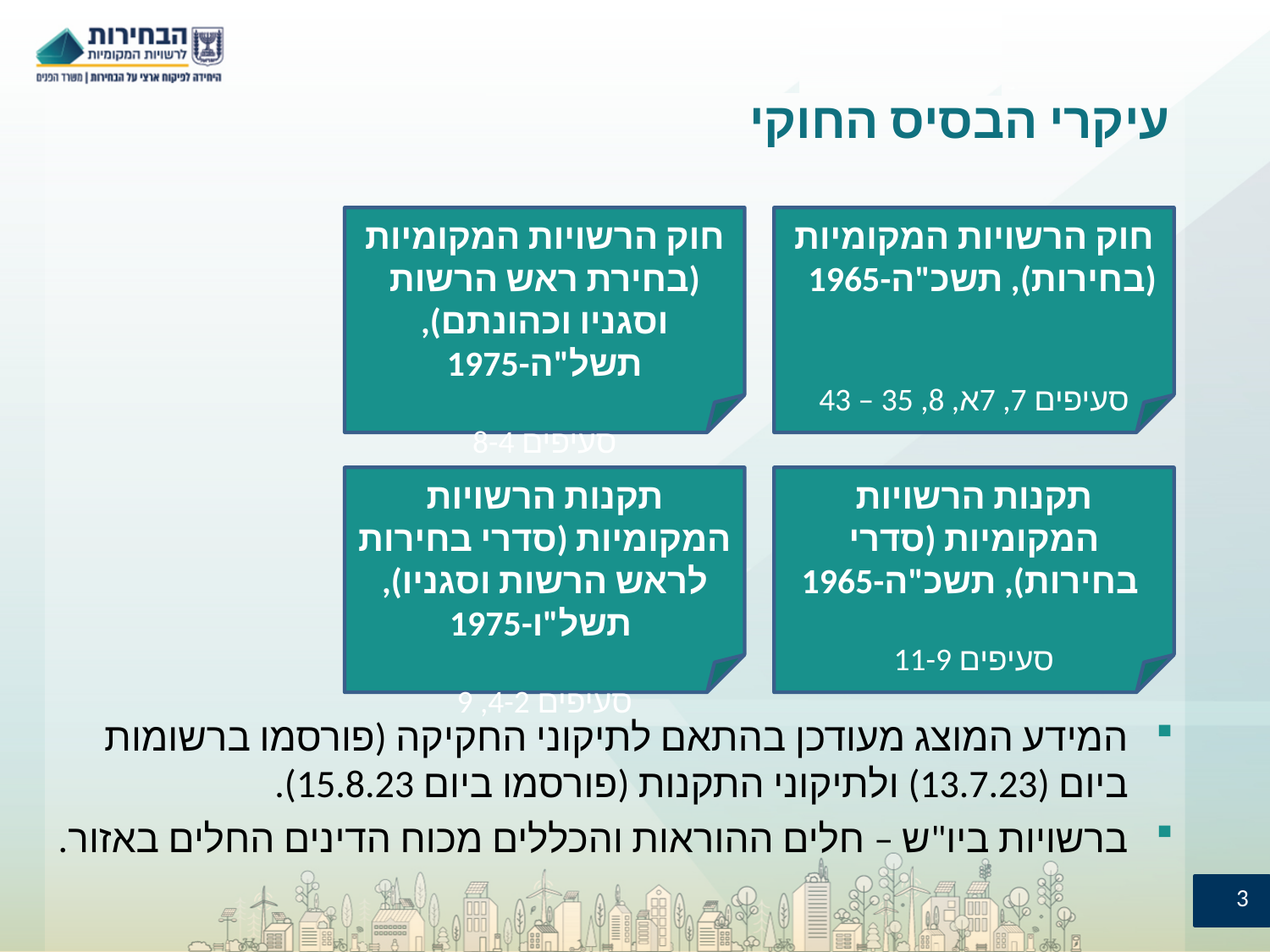

# עיקרי הבסיס החוקי
חוק הרשויות המקומיות (בחירת ראש הרשות וסגניו וכהונתם), תשל"ה-1975

סעיפים 8-4
חוק הרשויות המקומיות (בחירות), תשכ"ה-1965

סעיפים 7, 7א, 8, 35 – 43

המידע המוצג מעודכן בהתאם לתיקוני החקיקה (פורסמו ברשומות ביום (13.7.23) ולתיקוני התקנות (פורסמו ביום 15.8.23).
ברשויות ביו"ש – חלים ההוראות והכללים מכוח הדינים החלים באזור.

תקנות הרשויות המקומיות (סדרי בחירות לראש הרשות וסגניו), תשל"ו-1975

סעיפים 4-2, 9
תקנות הרשויות המקומיות (סדרי בחירות), תשכ"ה-1965

סעיפים 11-9
3